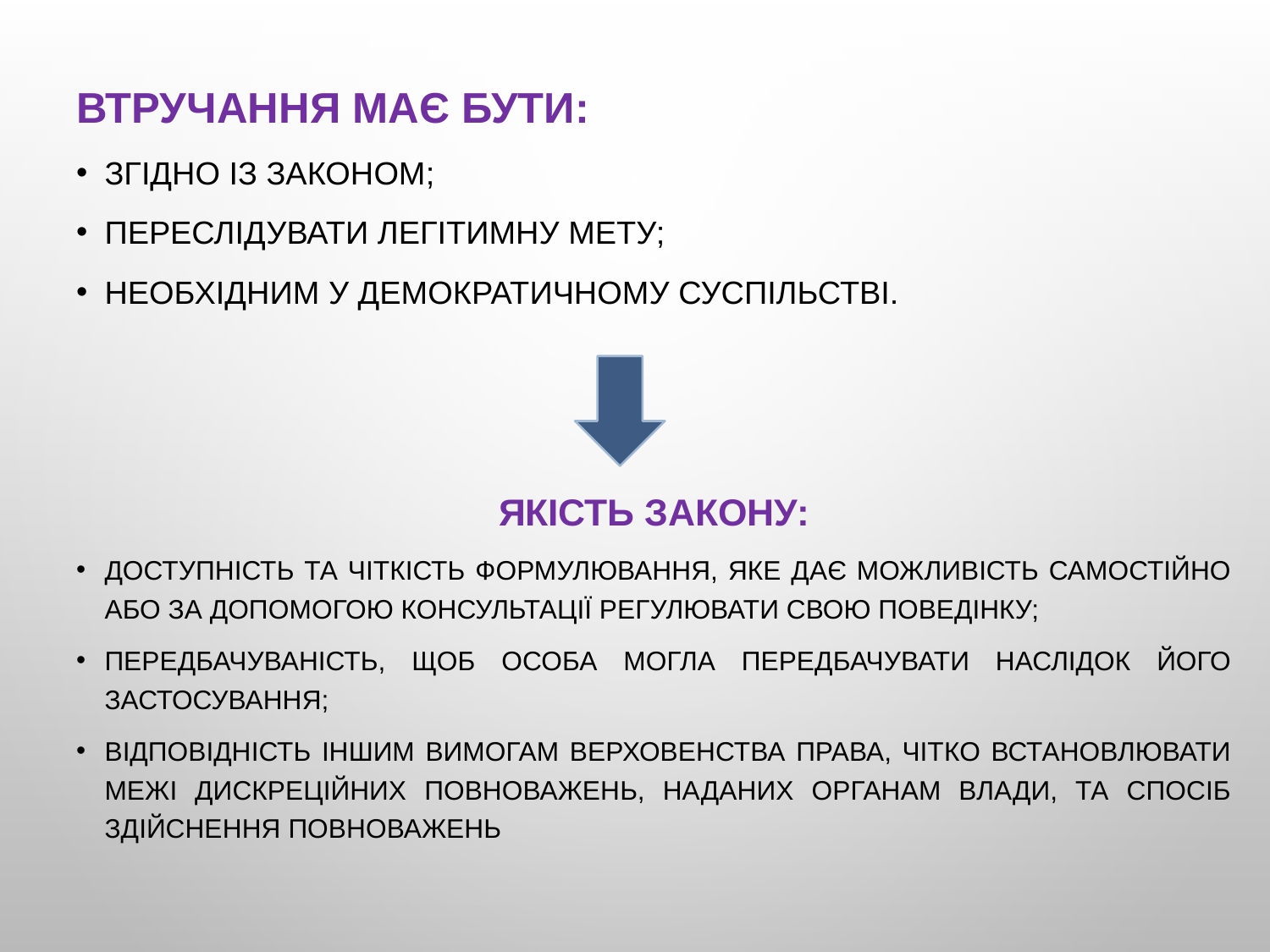

Втручання має бути:
згідно із законом;
переслідувати легітимну мету;
необхідним у демократичному суспільстві.

Якість закону:
доступність та чіткість формулювання, яке дає можливість самостійно або за допомогою консультації регулювати свою поведінку;
передбачуваність, щоб особа могла передбачувати наслідок його застосування;
відповідність іншим вимогам верховенства права, чітко встановлювати межі дискреційних повноважень, наданих органам влади, та спосіб здійснення повноважень